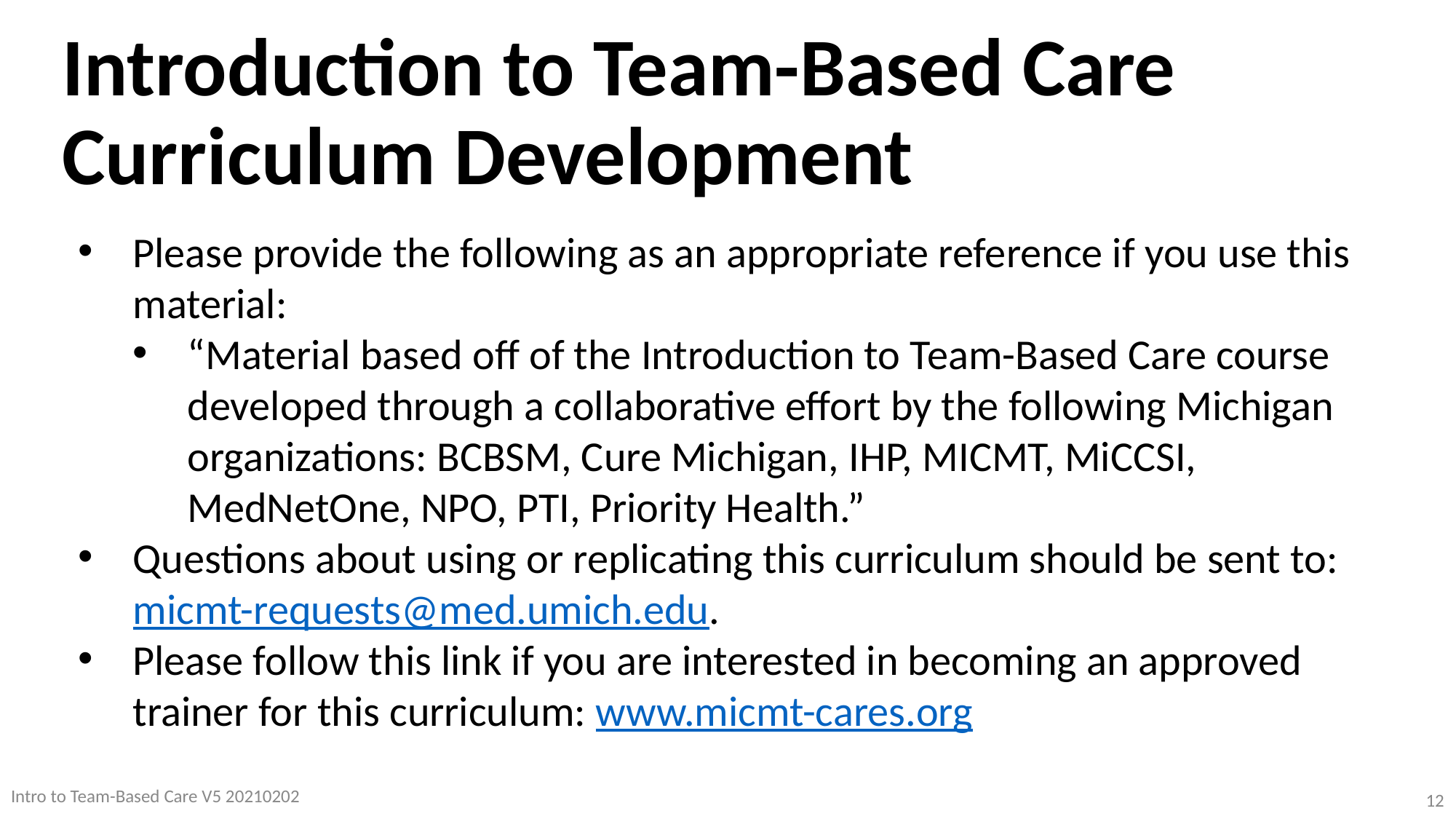

Introduction to Team-Based Care Curriculum Development
Please provide the following as an appropriate reference if you use this material:
“Material based off of the Introduction to Team-Based Care course developed through a collaborative effort by the following Michigan organizations: BCBSM, Cure Michigan, IHP, MICMT, MiCCSI, MedNetOne, NPO, PTI, Priority Health.”
Questions about using or replicating this curriculum should be sent to: micmt-requests@med.umich.edu.
Please follow this link if you are interested in becoming an approved trainer for this curriculum: www.micmt-cares.org

Intro to Team-Based Care V5 20210202
12